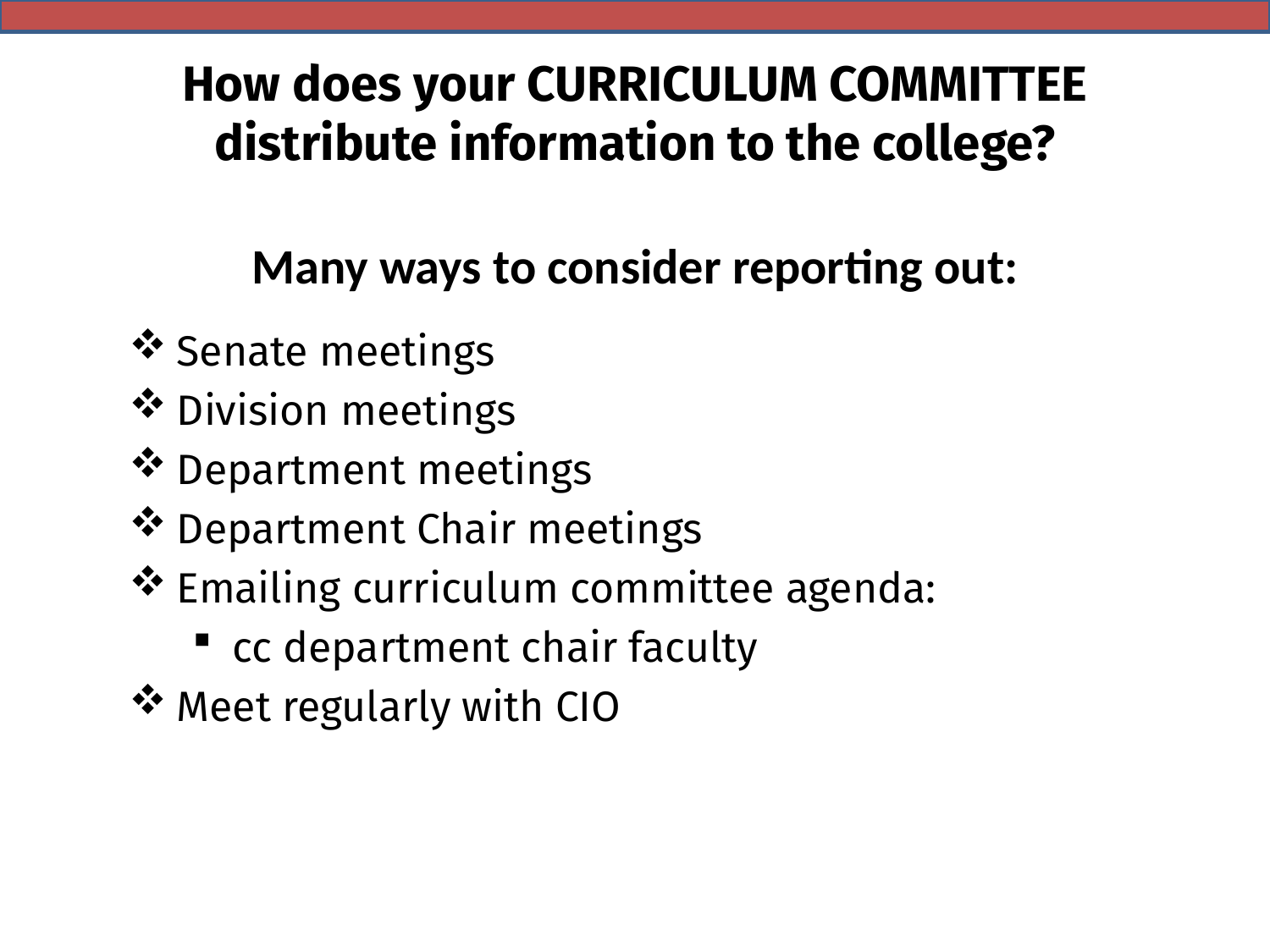

# How does your CURRICULUM COMMITTEE distribute information to the college?
Many ways to consider reporting out:
Senate meetings
Division meetings
Department meetings
Department Chair meetings
Emailing curriculum committee agenda:
cc department chair faculty
Meet regularly with CIO